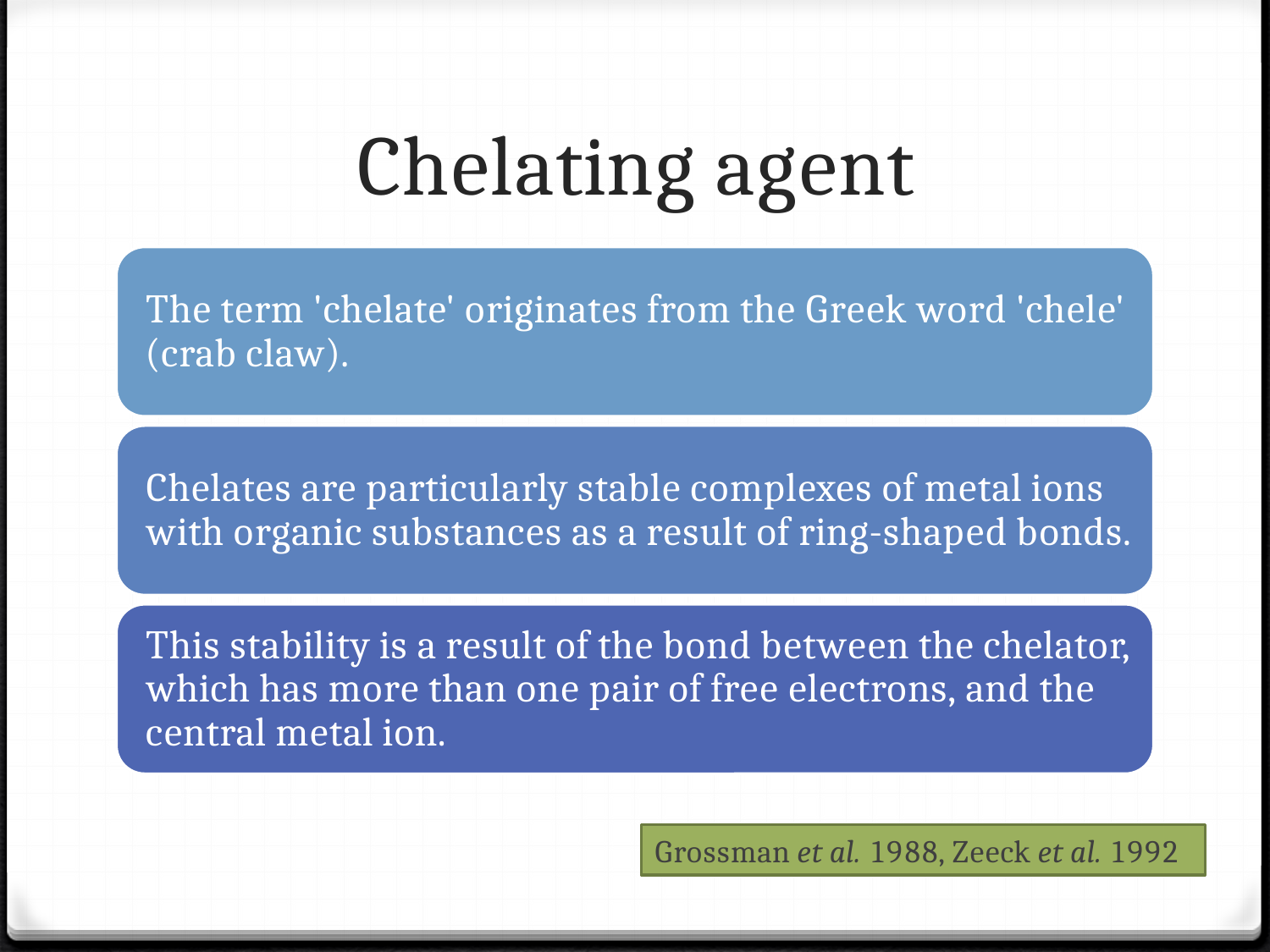

# Chelating agent
The term 'chelate' originates from the Greek word 'chele' (crab claw).
Chelates are particularly stable complexes of metal ions with organic substances as a result of ring-shaped bonds.
This stability is a result of the bond between the chelator, which has more than one pair of free electrons, and the central metal ion.
Grossman et al. 1988, Zeeck et al. 1992